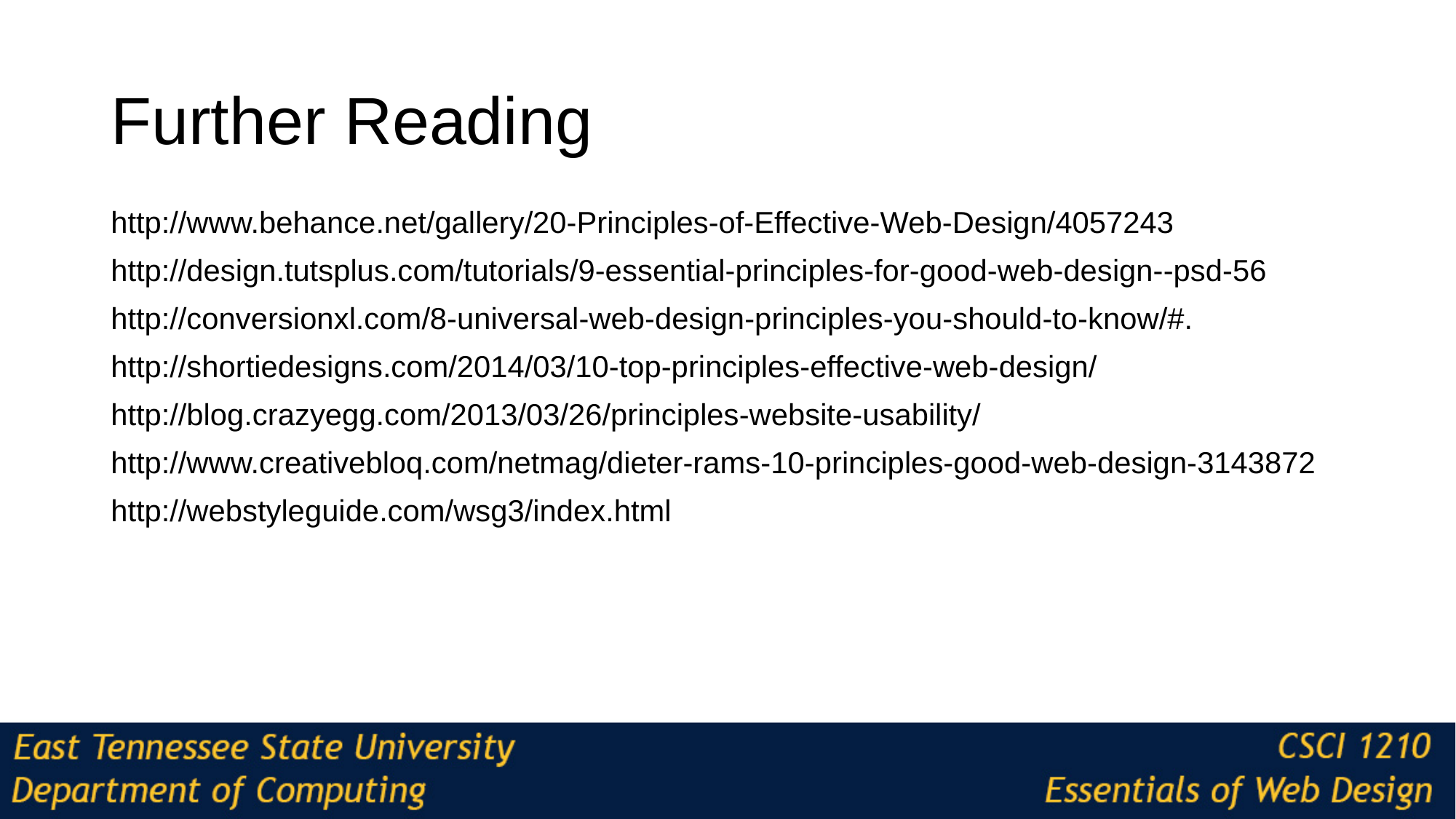

# Further Reading
http://www.behance.net/gallery/20-Principles-of-Effective-Web-Design/4057243
http://design.tutsplus.com/tutorials/9-essential-principles-for-good-web-design--psd-56
http://conversionxl.com/8-universal-web-design-principles-you-should-to-know/#.
http://shortiedesigns.com/2014/03/10-top-principles-effective-web-design/
http://blog.crazyegg.com/2013/03/26/principles-website-usability/
http://www.creativebloq.com/netmag/dieter-rams-10-principles-good-web-design-3143872
http://webstyleguide.com/wsg3/index.html